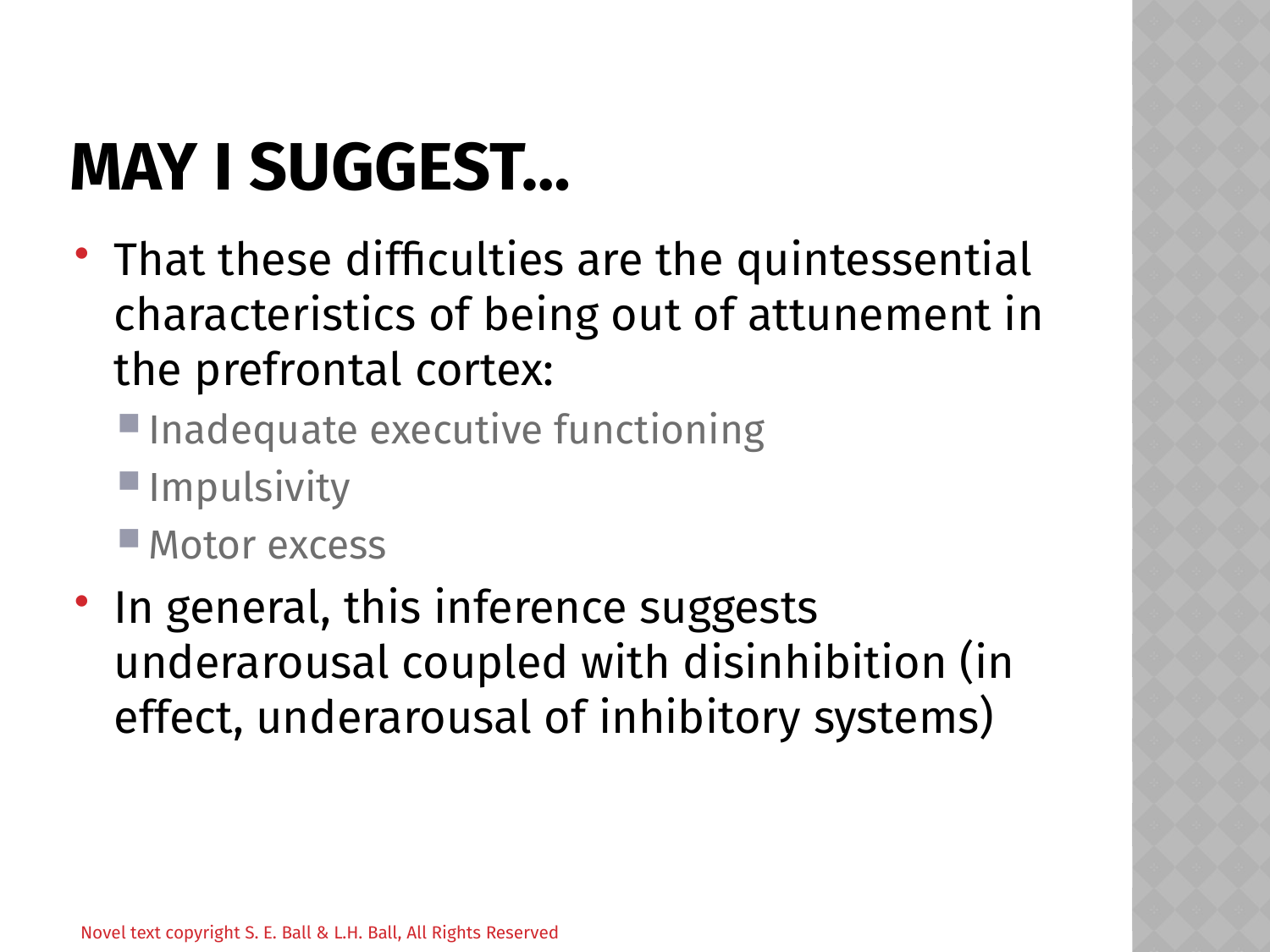

# May I suggest…
That these difficulties are the quintessential characteristics of being out of attunement in the prefrontal cortex:
Inadequate executive functioning
Impulsivity
Motor excess
In general, this inference suggests underarousal coupled with disinhibition (in effect, underarousal of inhibitory systems)

Novel text copyright S. E. Ball & L.H. Ball, All Rights Reserved